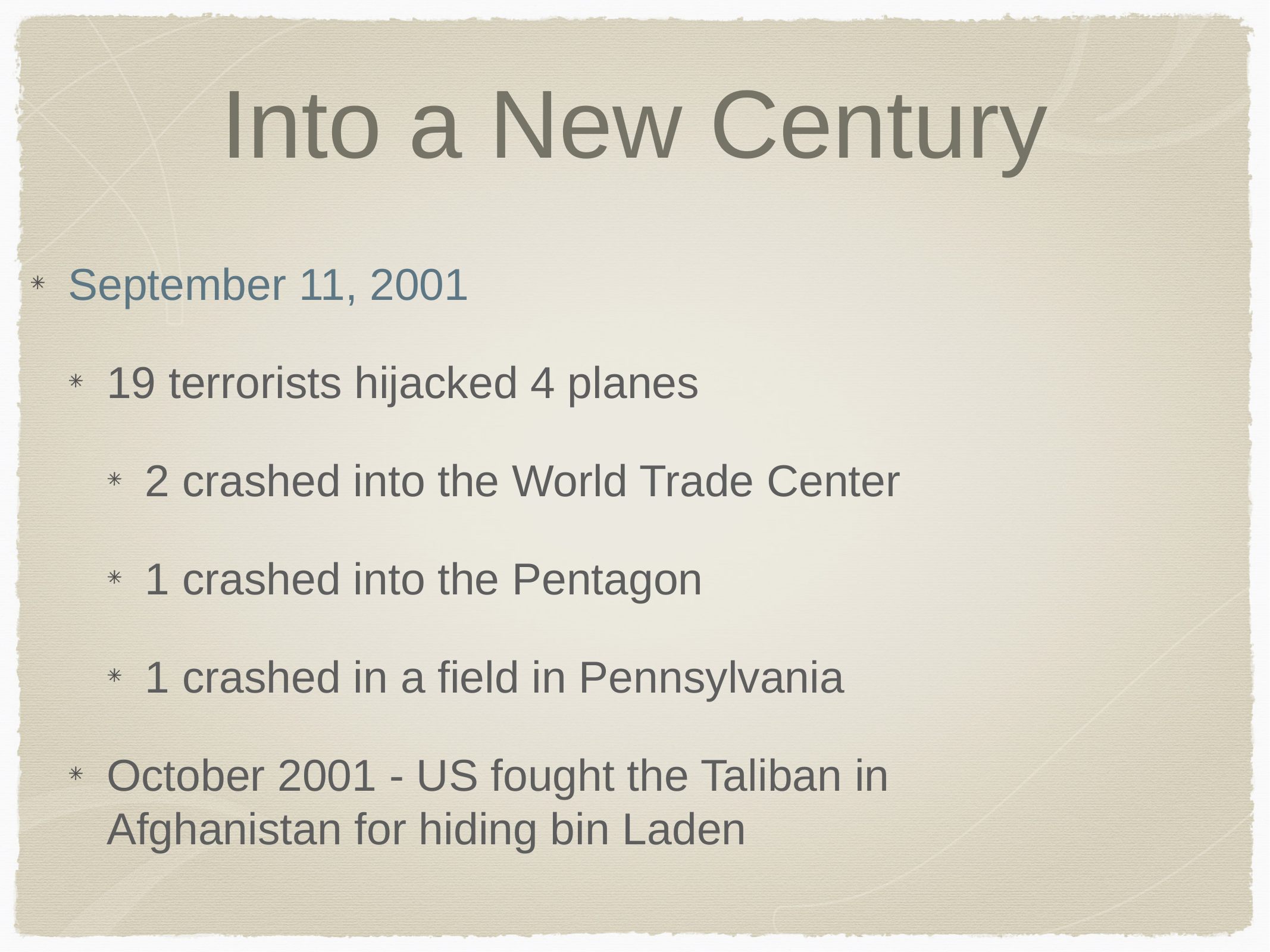

# Into a New Century
September 11, 2001
19 terrorists hijacked 4 planes
2 crashed into the World Trade Center
1 crashed into the Pentagon
1 crashed in a field in Pennsylvania
October 2001 - US fought the Taliban in Afghanistan for hiding bin Laden